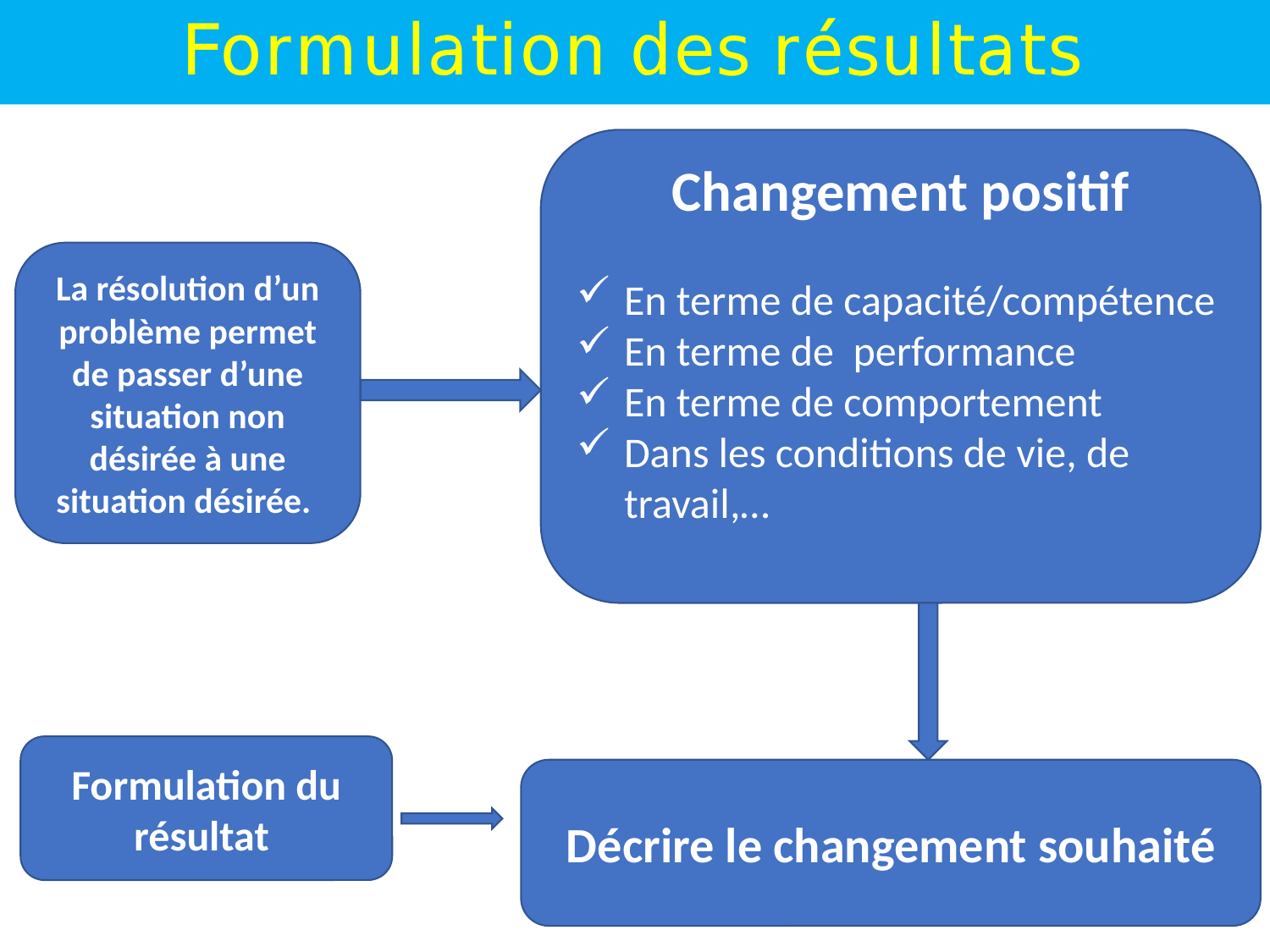

Formulation des résultats
Changement positif

En terme de capacité/compétence
En terme de  performance
En terme de comportement
Dans les conditions de vie, de travail,…

La résolution d’un problème permet de passer d’une situation non désirée à une situation désirée.

Formulation du résultat
Décrire le changement souhaité